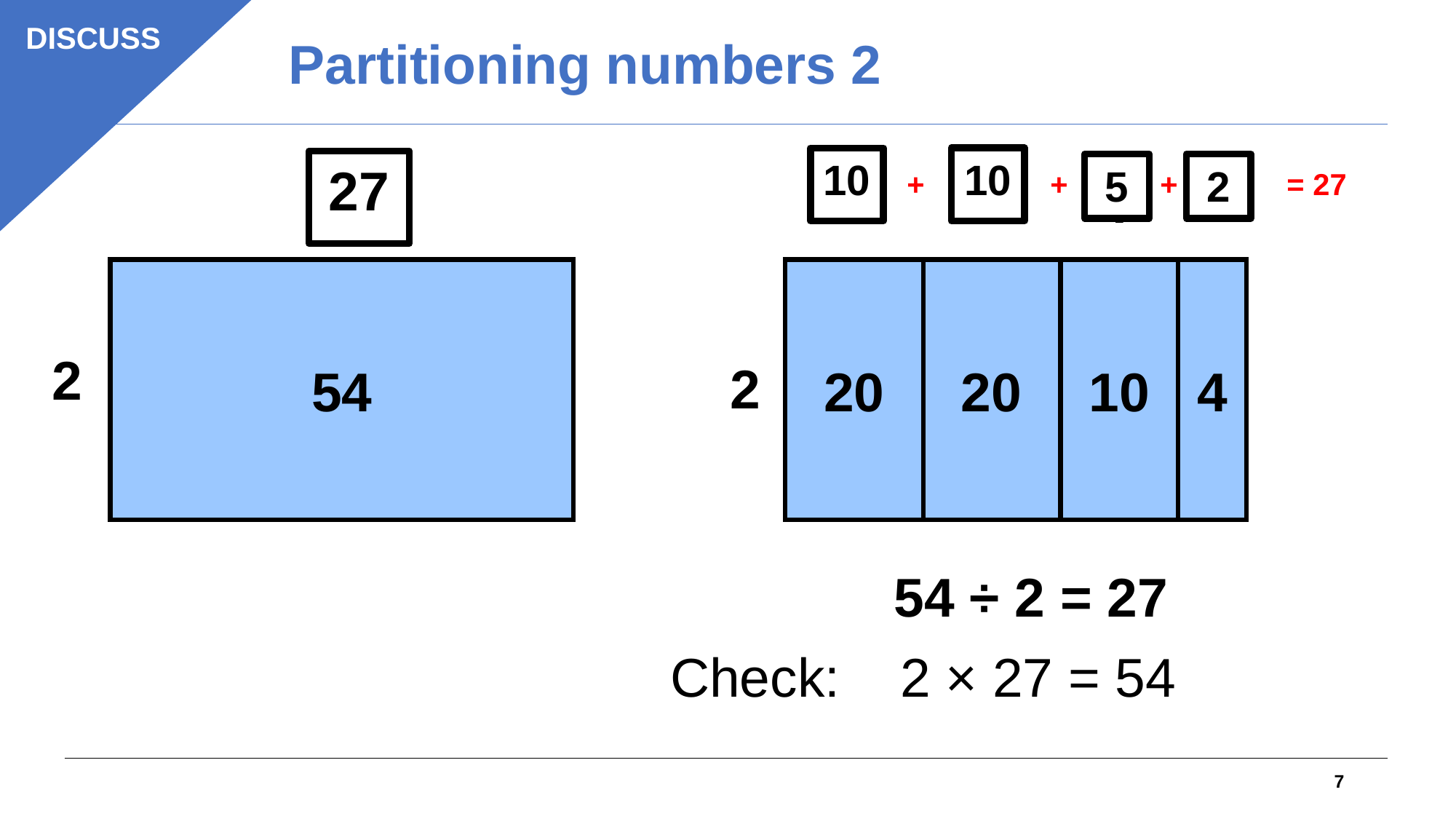

Partitioning numbers 2
DISCUSS
10
10
27
2
5
+               +           +             = 27
?
?
?
?
?
54
20
4
20
10
2
2
54 ÷ 2 = 27
Check:    2 × 27 = 54
7